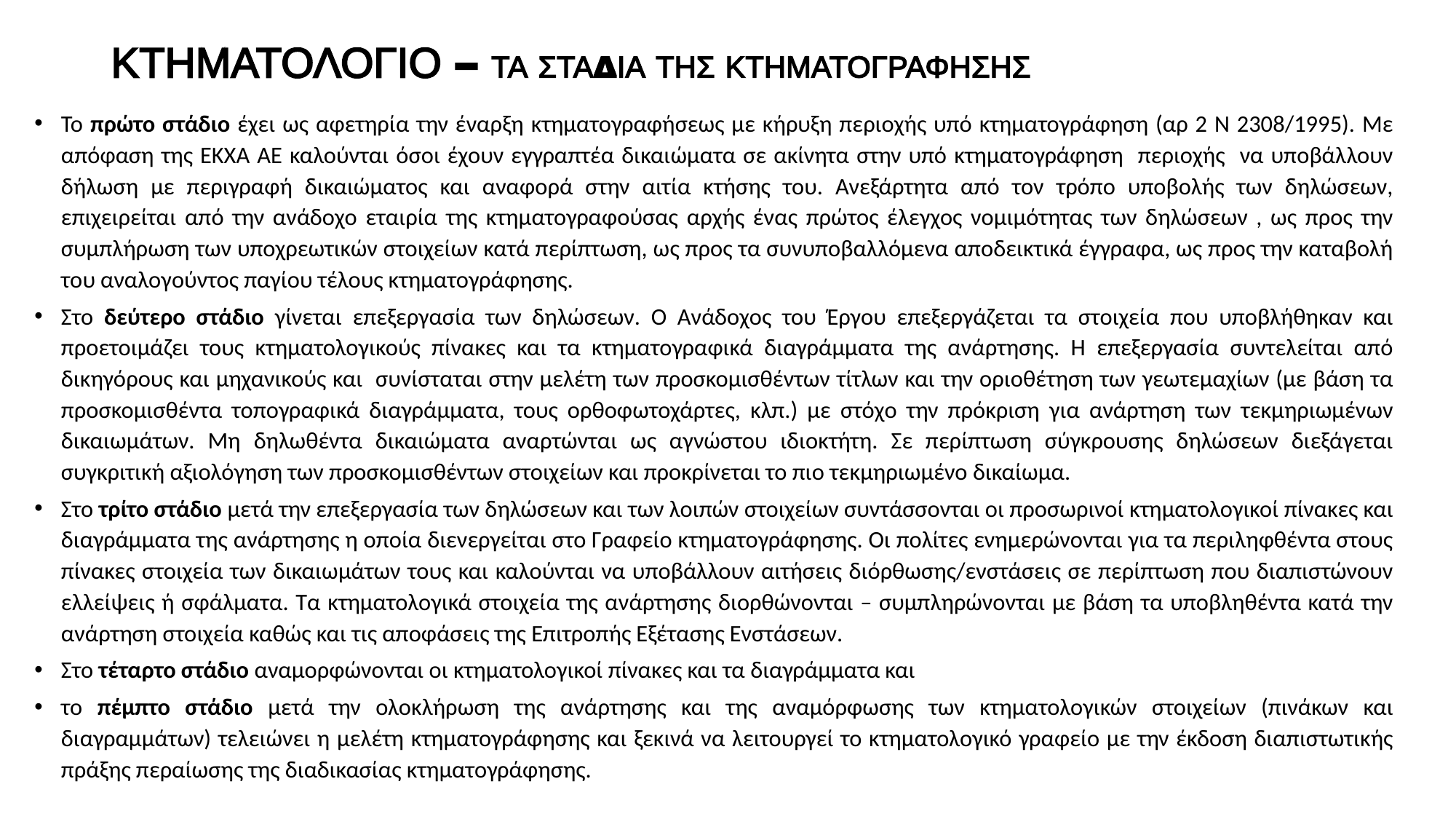

# ΚΤΗΜΑΤΟΛΟΓΙΟ – ΤΑ ΣΤΑΔΙΑ ΤΗΣ ΚΤΗΜΑΤΟΓΡΑΦΗΣΗΣ
Το πρώτο στάδιο έχει ως αφετηρία την έναρξη κτηματογραφήσεως με κήρυξη περιοχής υπό κτηματογράφηση (αρ 2 Ν 2308/1995). Με απόφαση της ΕΚΧΑ ΑΕ καλούνται όσοι έχουν εγγραπτέα δικαιώματα σε ακίνητα στην υπό κτηματογράφηση  περιοχής  να υποβάλλουν δήλωση με περιγραφή δικαιώματος και αναφορά στην αιτία κτήσης του. Ανεξάρτητα από τον τρόπο υποβολής των δηλώσεων, επιχειρείται από την ανάδοχο εταιρία της κτηματογραφούσας αρχής ένας πρώτος έλεγχος νομιμότητας των δηλώσεων , ως προς την συμπλήρωση των υποχρεωτικών στοιχείων κατά περίπτωση, ως προς τα συνυποβαλλόμενα αποδεικτικά έγγραφα, ως προς την καταβολή του αναλογούντος παγίου τέλους κτηματογράφησης.
Στο δεύτερο στάδιο γίνεται επεξεργασία των δηλώσεων. Ο Ανάδοχος του Έργου επεξεργάζεται τα στοιχεία που υποβλήθηκαν και προετοιμάζει τους κτηματολογικούς πίνακες και τα κτηματογραφικά διαγράμματα της ανάρτησης. Η επεξεργασία συντελείται από δικηγόρους και μηχανικούς και  συνίσταται στην μελέτη των προσκομισθέντων τίτλων και την οριοθέτηση των γεωτεμαχίων (με βάση τα προσκομισθέντα τοπογραφικά διαγράμματα, τους ορθοφωτοχάρτες, κλπ.) με στόχο την πρόκριση για ανάρτηση των τεκμηριωμένων δικαιωμάτων. Μη δηλωθέντα δικαιώματα αναρτώνται ως αγνώστου ιδιοκτήτη. Σε περίπτωση σύγκρουσης δηλώσεων διεξάγεται συγκριτική αξιολόγηση των προσκομισθέντων στοιχείων και προκρίνεται το πιο τεκμηριωμένο δικαίωμα.
Στο τρίτο στάδιο μετά την επεξεργασία των δηλώσεων και των λοιπών στοιχείων συντάσσονται οι προσωρινοί κτηματολογικοί πίνακες και διαγράμματα της ανάρτησης η οποία διενεργείται στο Γραφείο κτηματογράφησης. Οι πολίτες ενημερώνονται για τα περιληφθέντα στους πίνακες στοιχεία των δικαιωμάτων τους και καλούνται να υποβάλλουν αιτήσεις διόρθωσης/ενστάσεις σε περίπτωση που διαπιστώνουν ελλείψεις ή σφάλματα. Τα κτηματολογικά στοιχεία της ανάρτησης διορθώνονται – συμπληρώνονται με βάση τα υποβληθέντα κατά την ανάρτηση στοιχεία καθώς και τις αποφάσεις της Επιτροπής Εξέτασης Ενστάσεων.
Στο τέταρτο στάδιο αναμορφώνονται οι κτηματολογικοί πίνακες και τα διαγράμματα και
το πέμπτο στάδιο μετά την ολοκλήρωση της ανάρτησης και της αναμόρφωσης των κτηματολογικών στοιχείων (πινάκων και διαγραμμάτων) τελειώνει η μελέτη κτηματογράφησης και ξεκινά να λειτουργεί το κτηματολογικό γραφείο με την έκδοση διαπιστωτικής πράξης περαίωσης της διαδικασίας κτηματογράφησης.